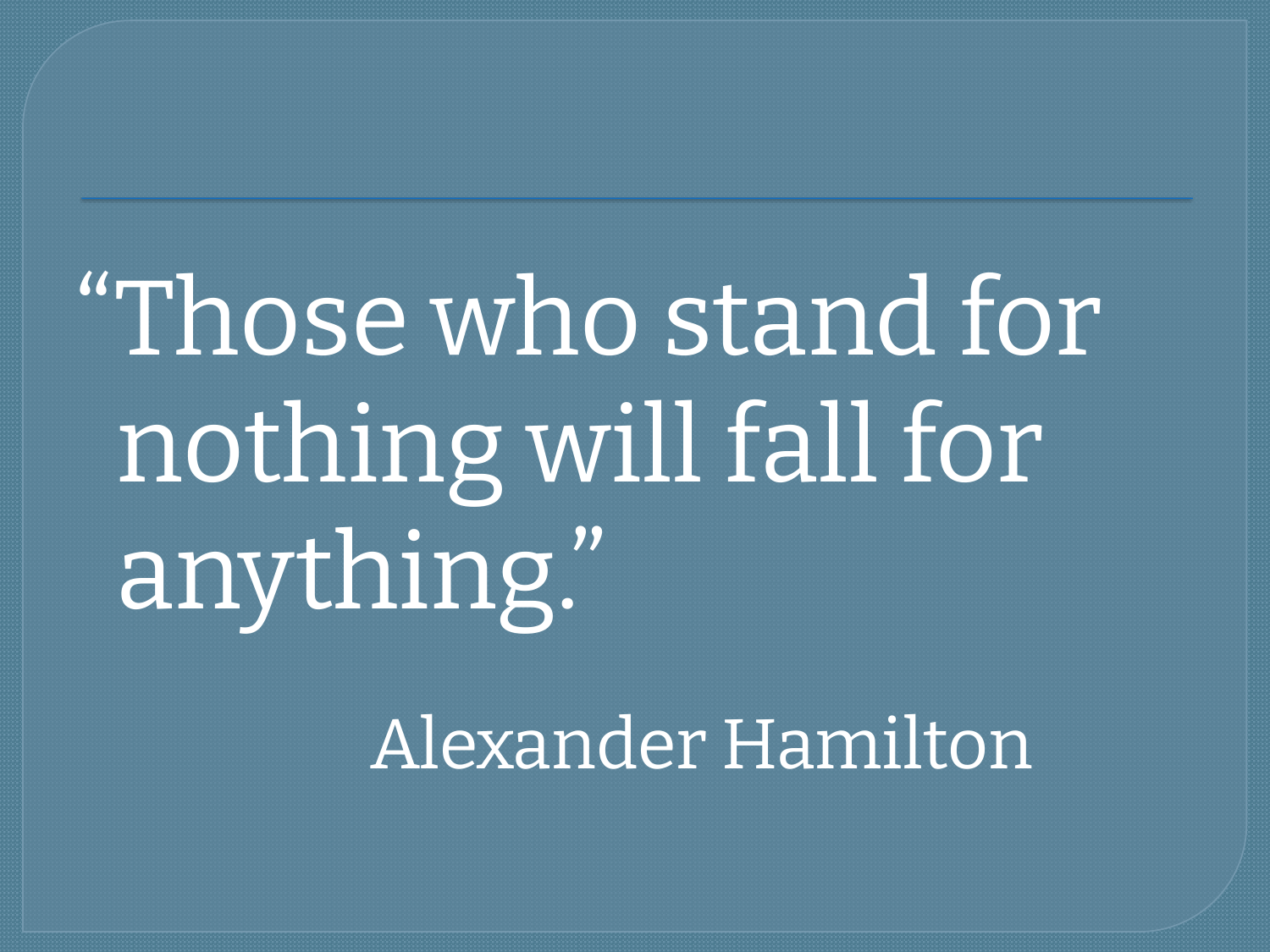

#

“Those who stand for nothing will fall for anything.”

			Alexander Hamilton